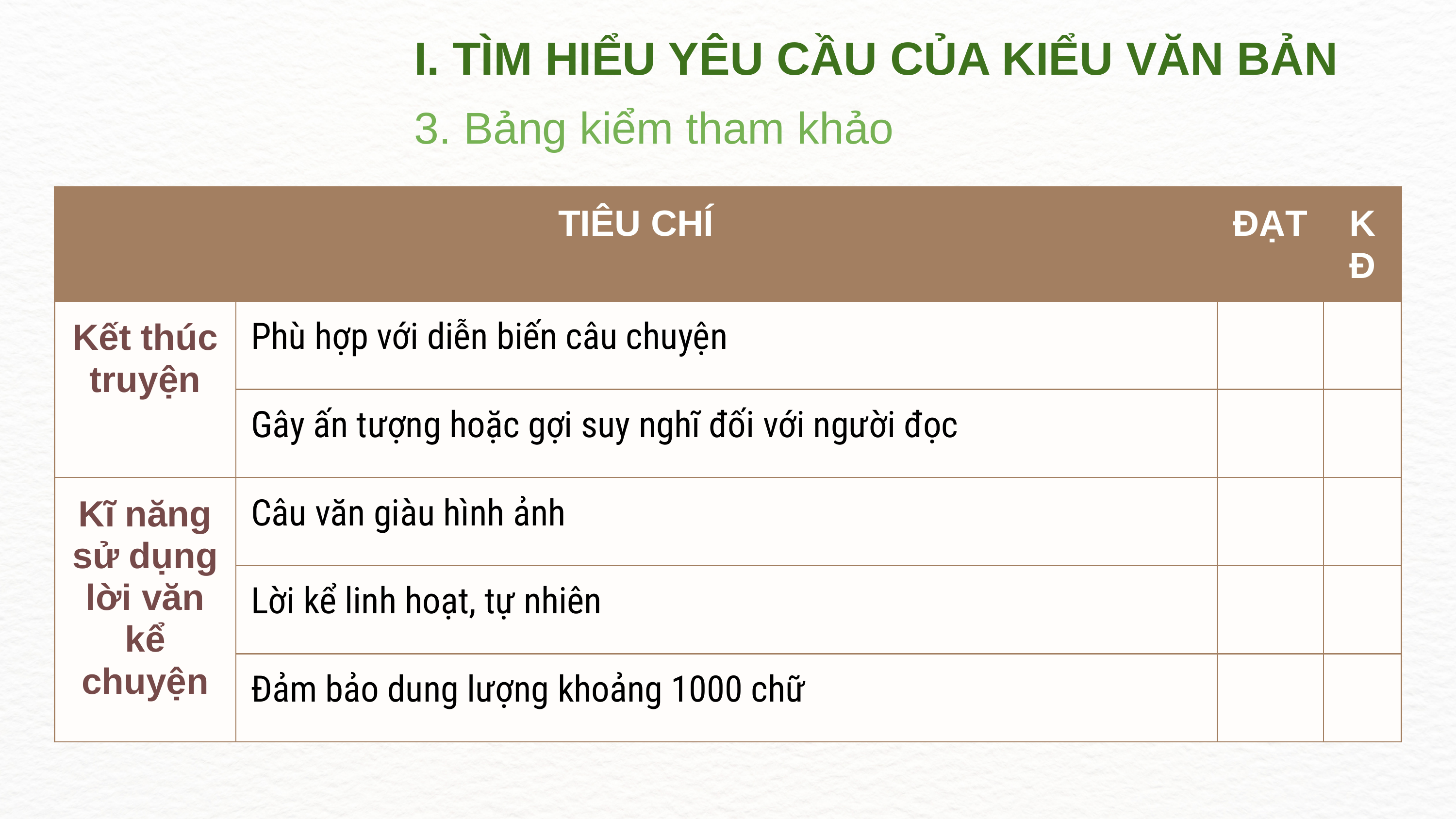

I. TÌM HIỂU YÊU CẦU CỦA KIỂU VĂN BẢN
3. Bảng kiểm tham khảo
| TIÊU CHÍ | TIÊU CHÍ | ĐẠT | KĐ |
| --- | --- | --- | --- |
| Kết thúc truyện | Phù hợp với diễn biến câu chuyện |  |  |
| Kết thúc truyện | Gây ấn tượng hoặc gợi suy nghĩ đối với người đọc |  |  |
| Kĩ năng sử dụng lời văn kể chuyện | Câu văn giàu hình ảnh |  |  |
| Kĩ năng sử dụng lời văn kể chuyện | Lời kể linh hoạt, tự nhiên |  |  |
| Kĩ năng sử dụng lời văn kể chuyện | Đảm bảo dung lượng khoảng 1000 chữ |  |  |